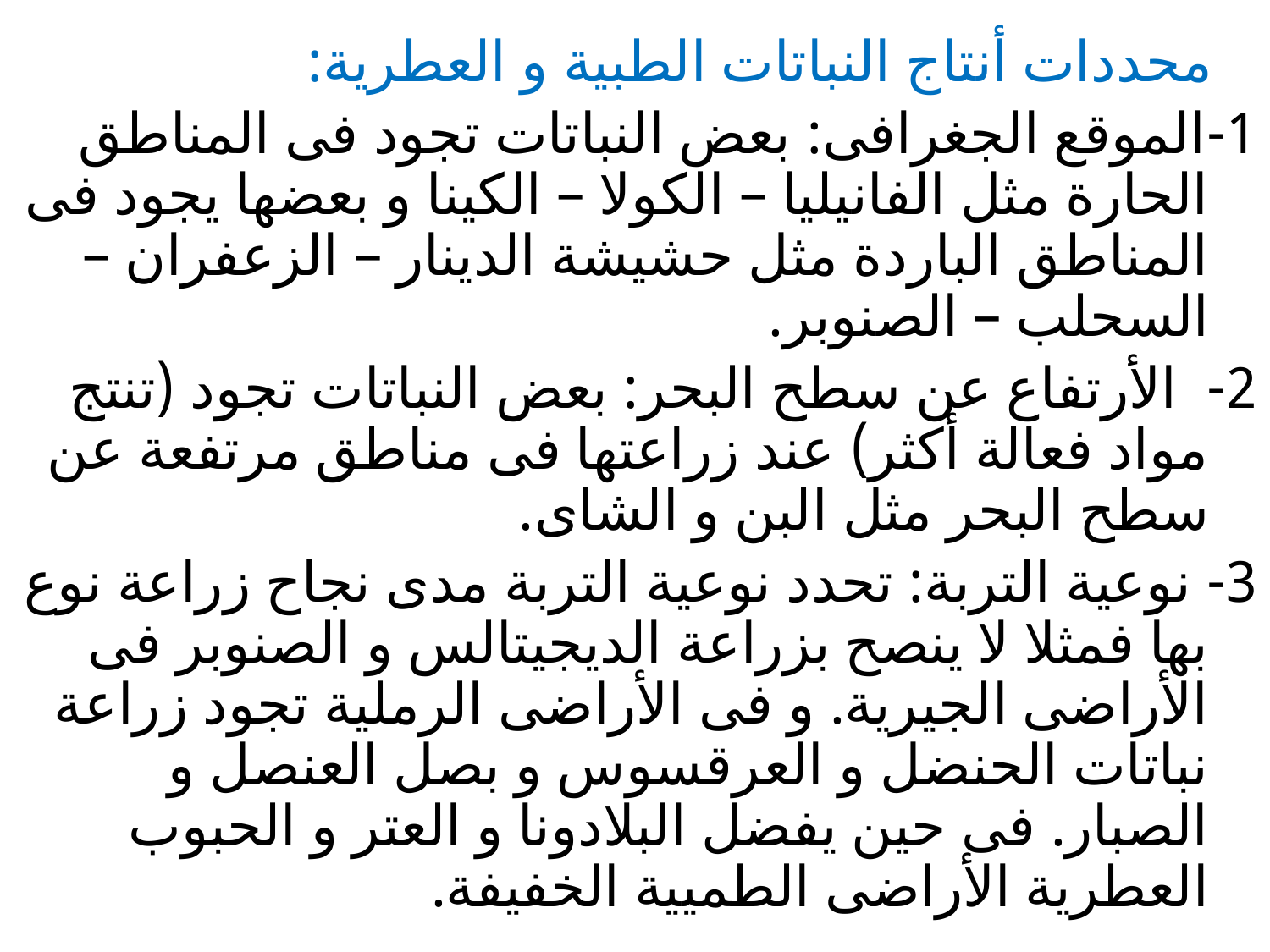

محددات أنتاج النباتات الطبية و العطرية:
1-	الموقع الجغرافى: بعض النباتات تجود فى المناطق الحارة مثل الفانيليا – الكولا – الكينا و بعضها يجود فى المناطق الباردة مثل حشيشة الدينار – الزعفران – السحلب – الصنوبر.
2-  الأرتفاع عن سطح البحر: بعض النباتات تجود (تنتج مواد فعالة أكثر) عند زراعتها فى مناطق مرتفعة عن سطح البحر مثل البن و الشاى.
3- نوعية التربة: تحدد نوعية التربة مدى نجاح زراعة نوع بها فمثلا لا ينصح بزراعة الديجيتالس و الصنوبر فى الأراضى الجيرية. و فى الأراضى الرملية تجود زراعة نباتات الحنضل و العرقسوس و بصل العنصل و الصبار. فى حين يفضل البلادونا و العتر و الحبوب العطرية الأراضى الطميية الخفيفة.